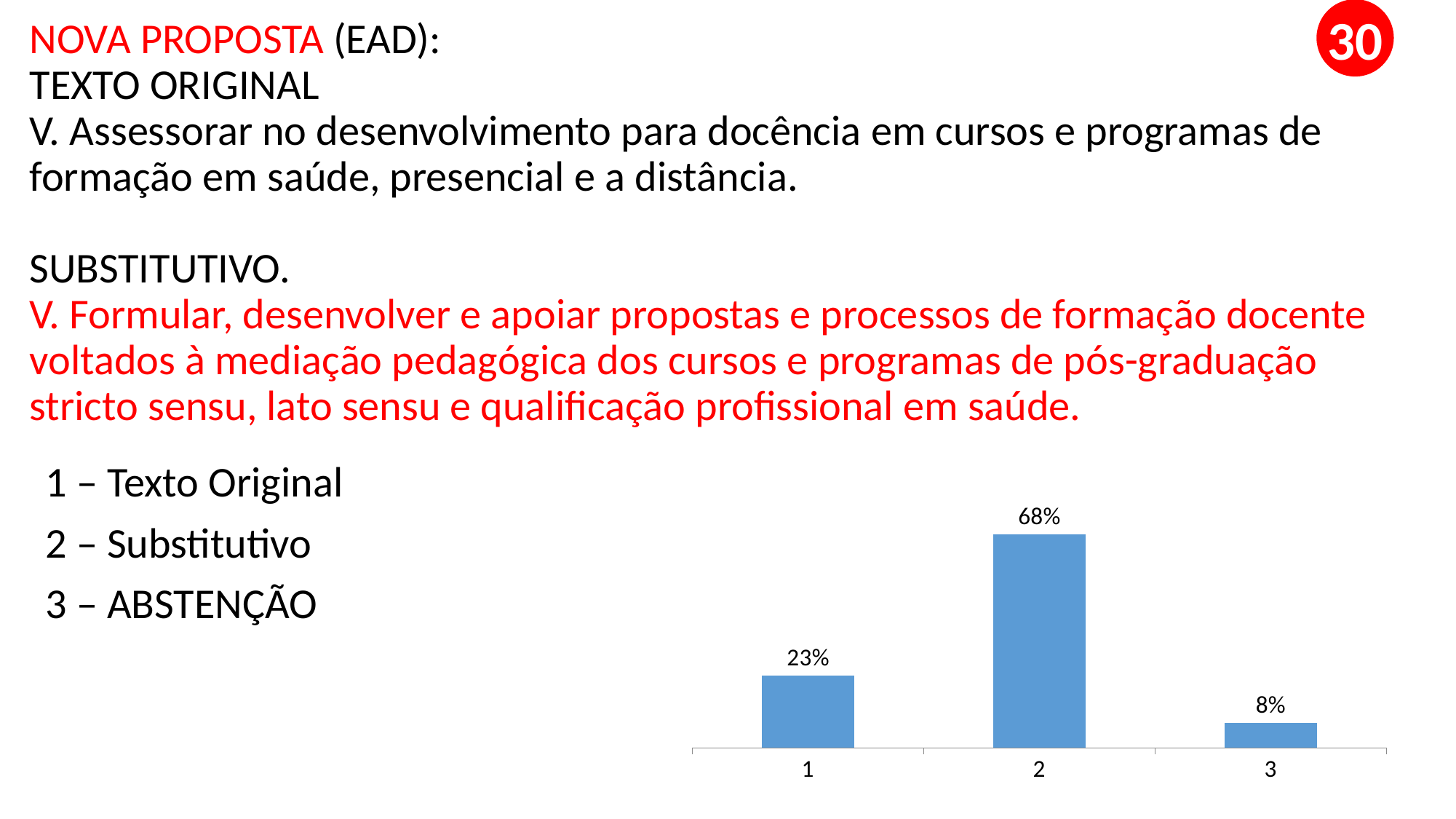

30
# NOVA PROPOSTA (EAD): TEXTO ORIGINAL V. Assessorar no desenvolvimento para docência em cursos e programas de formação em saúde, presencial e a distância. SUBSTITUTIVO. V. Formular, desenvolver e apoiar propostas e processos de formação docente voltados à mediação pedagógica dos cursos e programas de pós-graduação stricto sensu, lato sensu e qualificação profissional em saúde.
1 – Texto Original
2 – Substitutivo
3 – ABSTENÇÃO

### Chart

| Category | 1 |
|---|---|
| 1 | 0.23 |
| 2 | 0.68 |
| 3 | 0.08 |